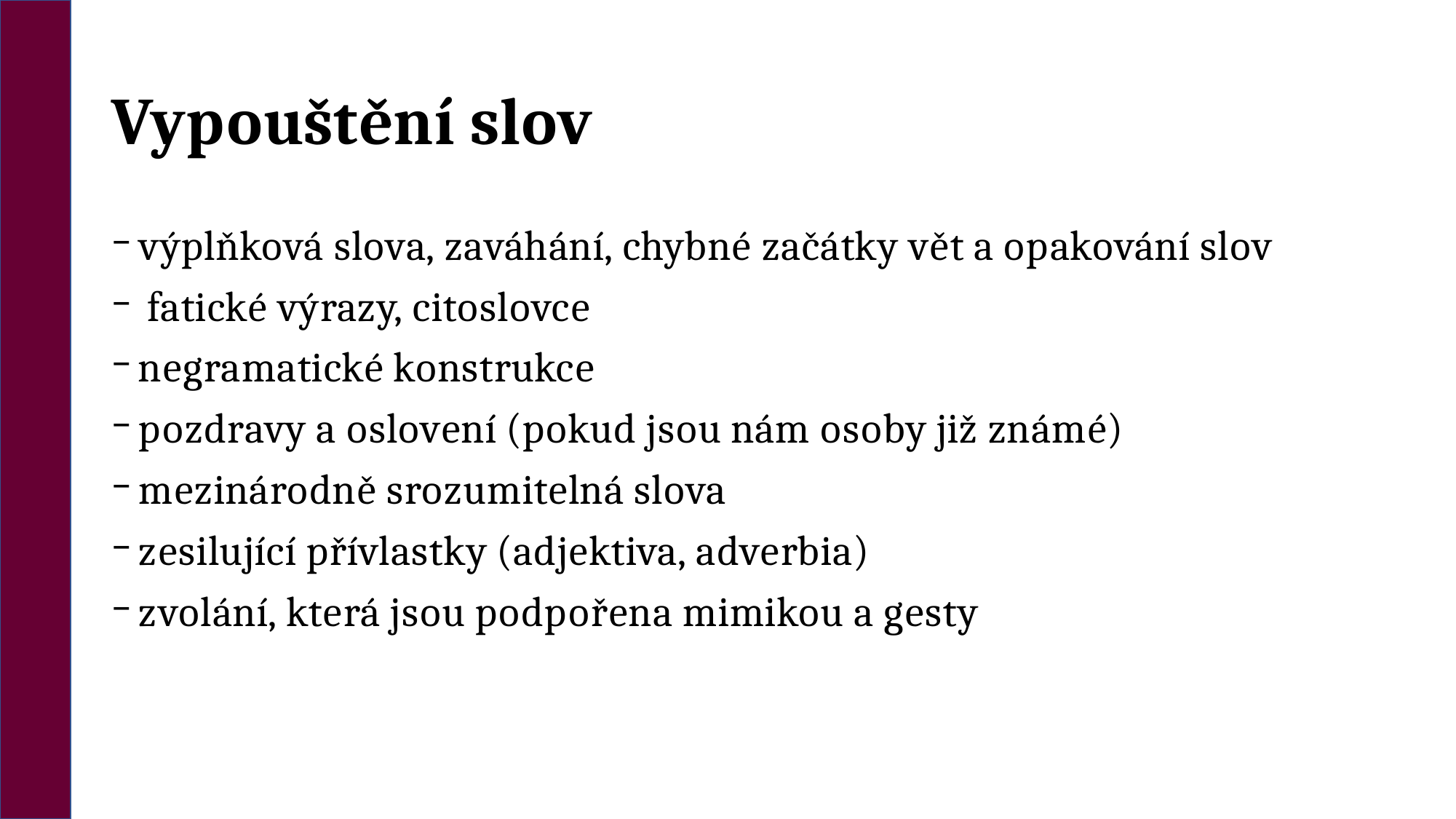

# Vypouštění slov
výplňková slova, zaváhání, chybné začátky vět a opakování slov
 fatické výrazy, citoslovce
negramatické konstrukce
pozdravy a oslovení (pokud jsou nám osoby již známé)
mezinárodně srozumitelná slova
zesilující přívlastky (adjektiva, adverbia)
zvolání, která jsou podpořena mimikou a gesty